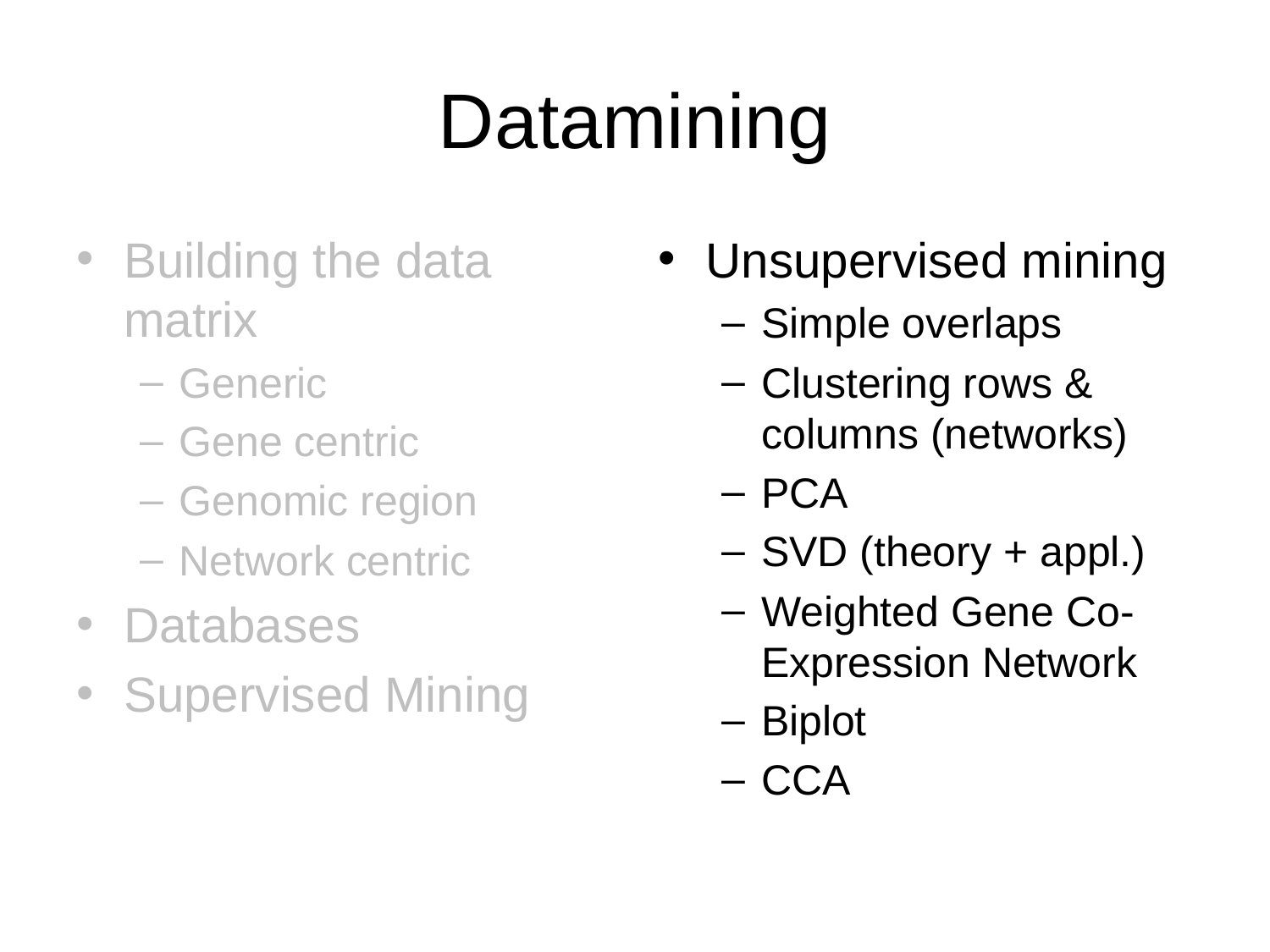

# Datamining
Building the data matrix
Generic
Gene centric
Genomic region
Network centric
Databases
Supervised Mining

Unsupervised mining
Simple overlaps
Clustering rows & columns (networks)
PCA
SVD (theory + appl.)
Weighted Gene Co-Expression Network
Biplot
CCA